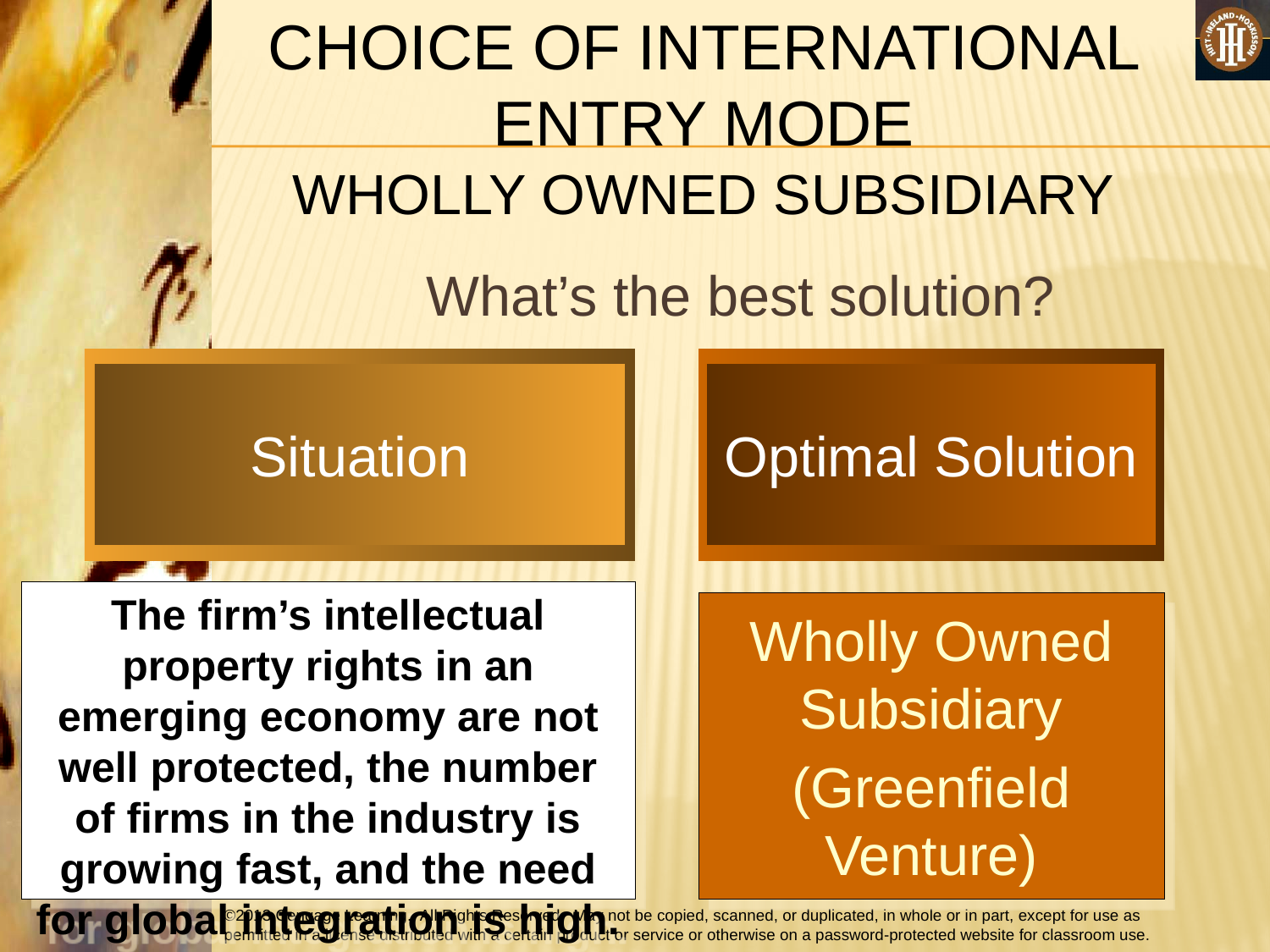

CHOICE OF INTERNATIONAL ENTRY MODE
WHOLLY OWNED SUBSIDIARY

What’s the best solution?

Situation

Optimal Solution
The firm’s intellectual property rights in an emerging economy are not well protected, the number of firms in the industry is growing fast, and the need for global integration is high.
Wholly Owned Subsidiary
(Greenfield Venture)